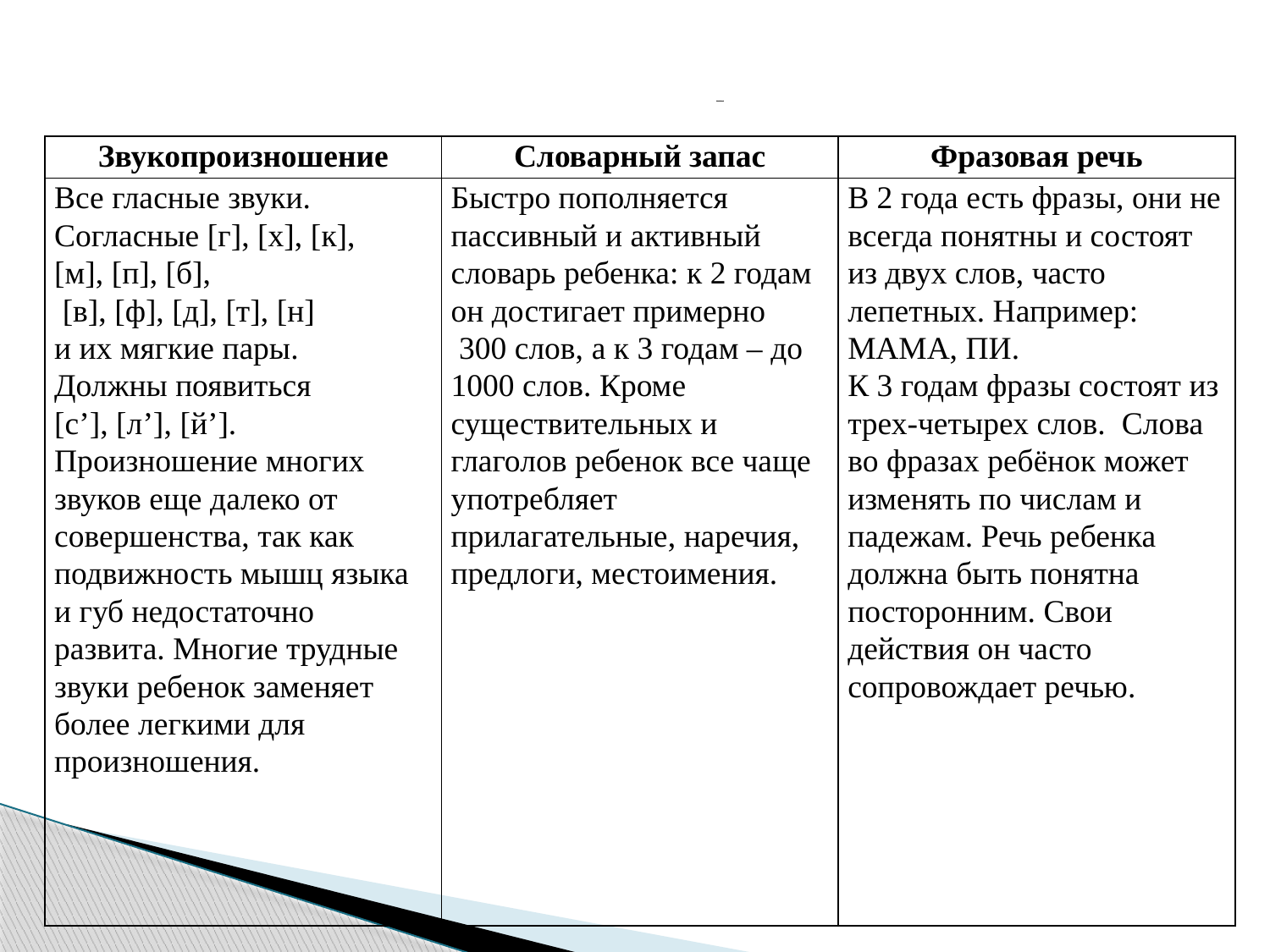

# Речевое развитие детей 2 - 3 лет
| Звукопроизношение | Словарный запас | Фразовая речь |
| --- | --- | --- |
| Все гласные звуки. Согласные [г], [х], [к], [м], [п], [б], [в], [ф], [д], [т], [н] и их мягкие пары. Должны появиться [с’], [л’], [й’]. Произношение многих звуков еще далеко от совершенства, так как подвижность мышц языка и губ недостаточно развита. Многие трудные звуки ребенок заменяет более легкими для произношения. | Быстро пополняется пассивный и активный словарь ребенка: к 2 годам он достигает примерно  300 слов, а к 3 годам – до 1000 слов. Кроме существительных и глаголов ребенок все чаще употребляет прилагательные, наречия, предлоги, местоимения. | В 2 года есть фразы, они не всегда понятны и состоят из двух слов, часто лепетных. Например: МАМА, ПИ. К 3 годам фразы состоят из трех-четырех слов. Слова во фразах ребёнок может изменять по числам и падежам. Речь ребенка должна быть понятна посторонним. Свои действия он часто сопровождает речью. |